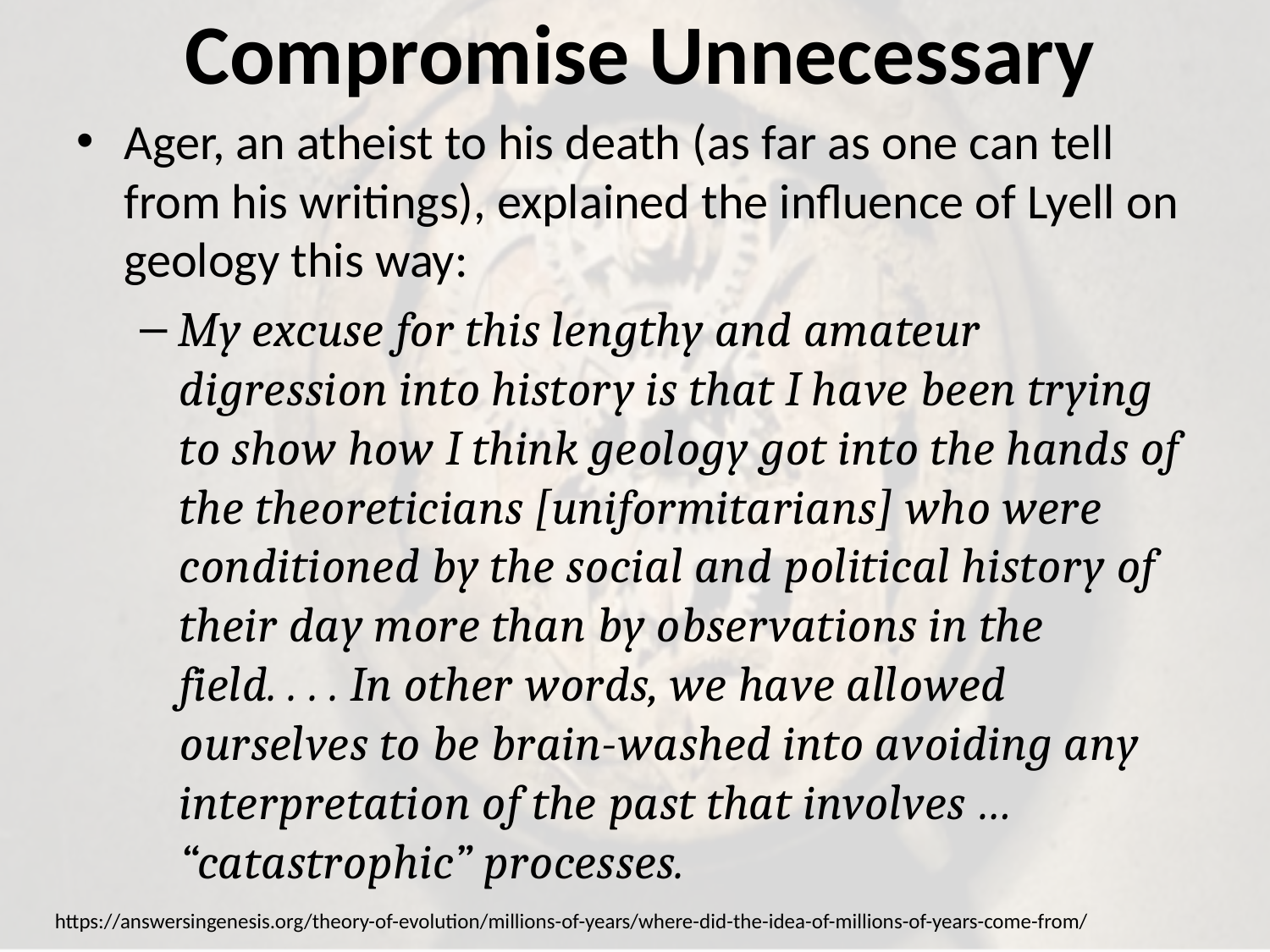

# Compromise Unnecessary
Ager, an atheist to his death (as far as one can tell from his writings), explained the influence of Lyell on geology this way:
My excuse for this lengthy and amateur digression into history is that I have been trying to show how I think geology got into the hands of the theoreticians [uniformitarians] who were conditioned by the social and political history of their day more than by observations in the field. . . . In other words, we have allowed ourselves to be brain-washed into avoiding any interpretation of the past that involves … “catastrophic” processes.
https://answersingenesis.org/theory-of-evolution/millions-of-years/where-did-the-idea-of-millions-of-years-come-from/